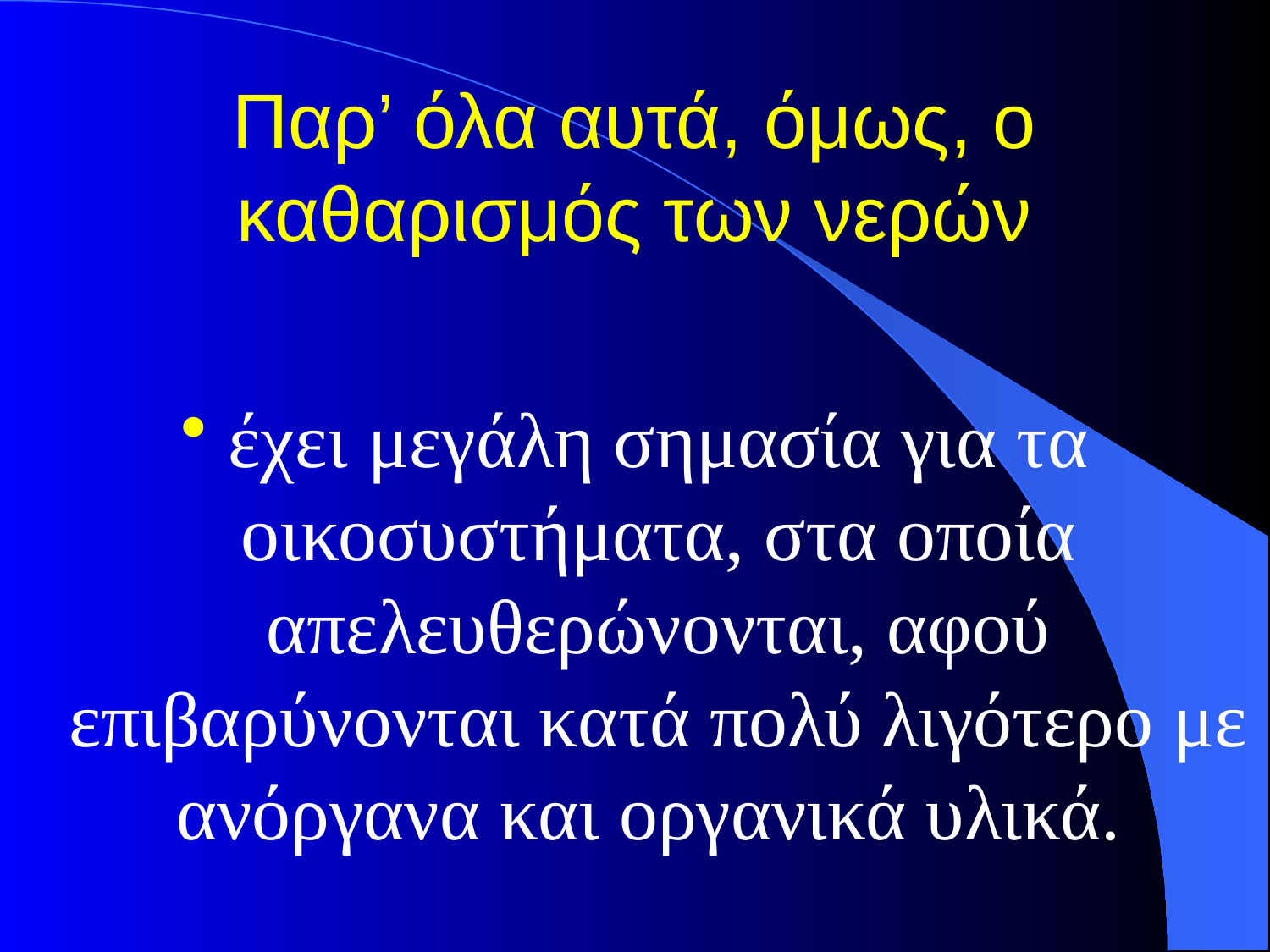

# Παρ’ όλα αυτά, όμως, ο καθαρισμός των νερών

έχει μεγάλη σημασία για τα οικοσυστήματα, στα οποία απελευθερώνονται, αφού επιβαρύνονται κατά πολύ λιγότερο με ανόργανα και οργανικά υλικά.